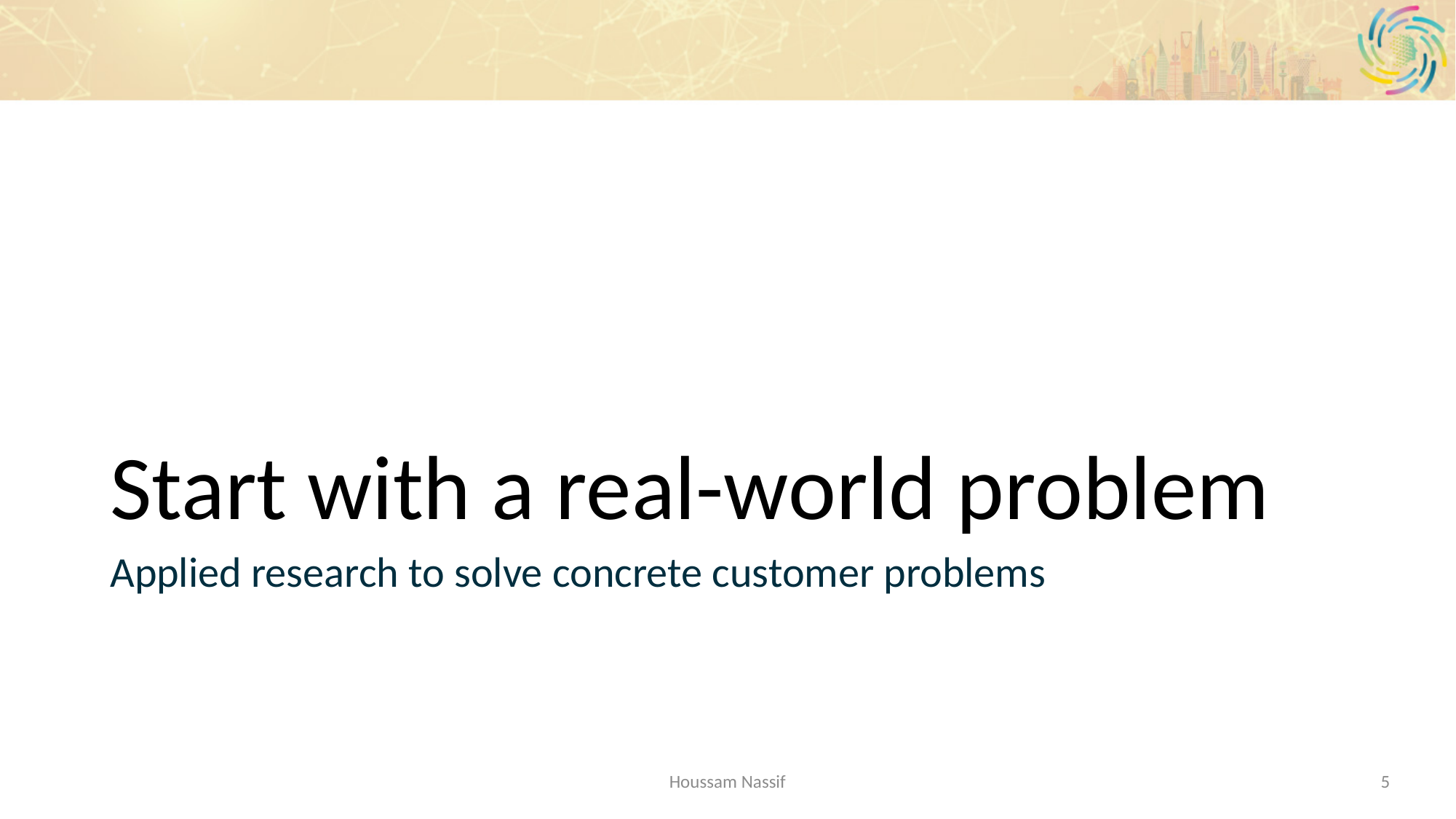

Start with a real-world problem
Applied research to solve concrete customer problems
Houssam Nassif
5